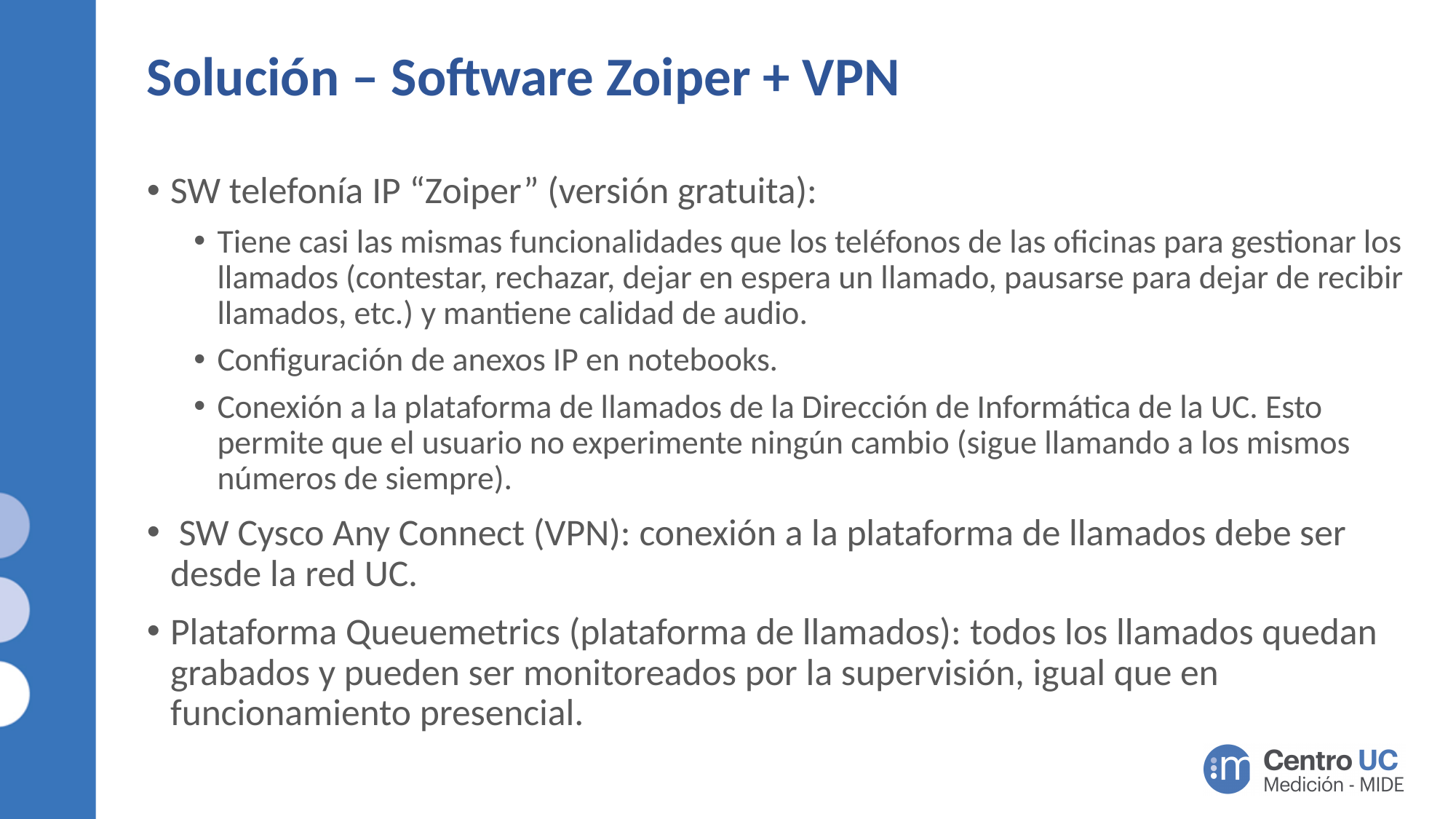

# Solución – Software Zoiper + VPN
SW telefonía IP “Zoiper” (versión gratuita):
Tiene casi las mismas funcionalidades que los teléfonos de las oficinas para gestionar los llamados (contestar, rechazar, dejar en espera un llamado, pausarse para dejar de recibir llamados, etc.) y mantiene calidad de audio.
Configuración de anexos IP en notebooks.
Conexión a la plataforma de llamados de la Dirección de Informática de la UC. Esto permite que el usuario no experimente ningún cambio (sigue llamando a los mismos números de siempre).
 SW Cysco Any Connect (VPN): conexión a la plataforma de llamados debe ser desde la red UC.
Plataforma Queuemetrics (plataforma de llamados): todos los llamados quedan grabados y pueden ser monitoreados por la supervisión, igual que en funcionamiento presencial.